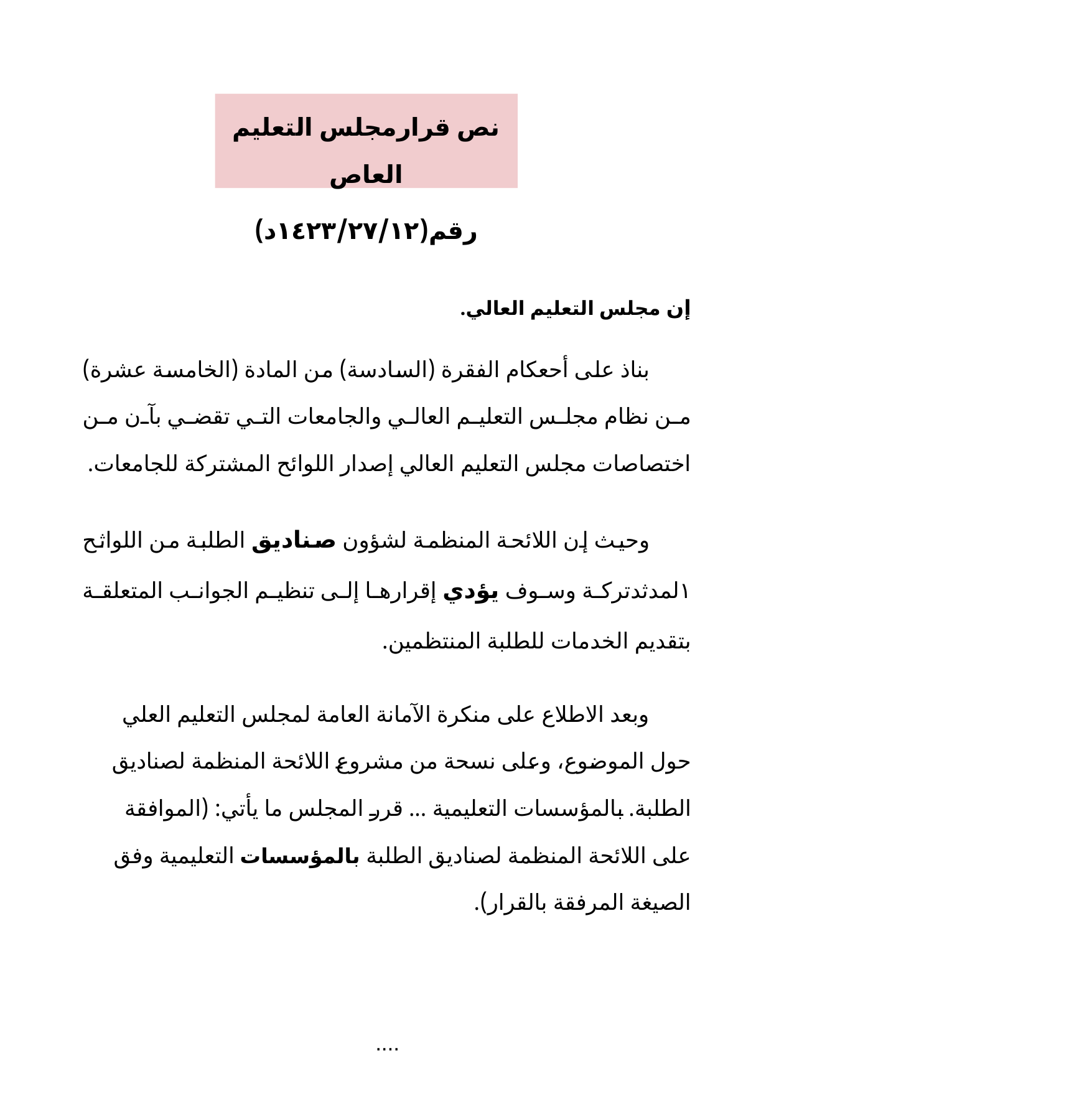

نص قرارمجلس التعليم العاص
رقم(١٤٢٣/٢٧/١٢د)
إن مجلس التعليم العالي.
بناذ على أحعكام الفقرة (السادسة) من المادة (الخامسة عشرة) من نظام مجلس التعليم العالي والجامعات التي تقضي بآن من اختصاصات مجلس التعليم العالي إصدار اللوائح المشتركة للجامعات.
وحيث إن اللائحة المنظمة لشؤون صناديق الطلبة من اللواثح ١لمدثدتركة وسوف يؤدي إقرارها إلى تنظيم الجوانب المتعلقة بتقديم الخدمات للطلبة المنتظمين.
وبعد الاطلاع على منكرة الآمانة العامة لمجلس التعليم العلي حول الموضوع، وعلى نسحة من مشروع اللائحة المنظمة لصناديق الطلبة. بالمؤسسات التعليمية ... قرر المجلس ما يأتي: (الموافقة على اللائحة المنظمة لصناديق الطلبة بالمؤسسات التعليمية وفق الصيغة المرفقة بالقرار).
....